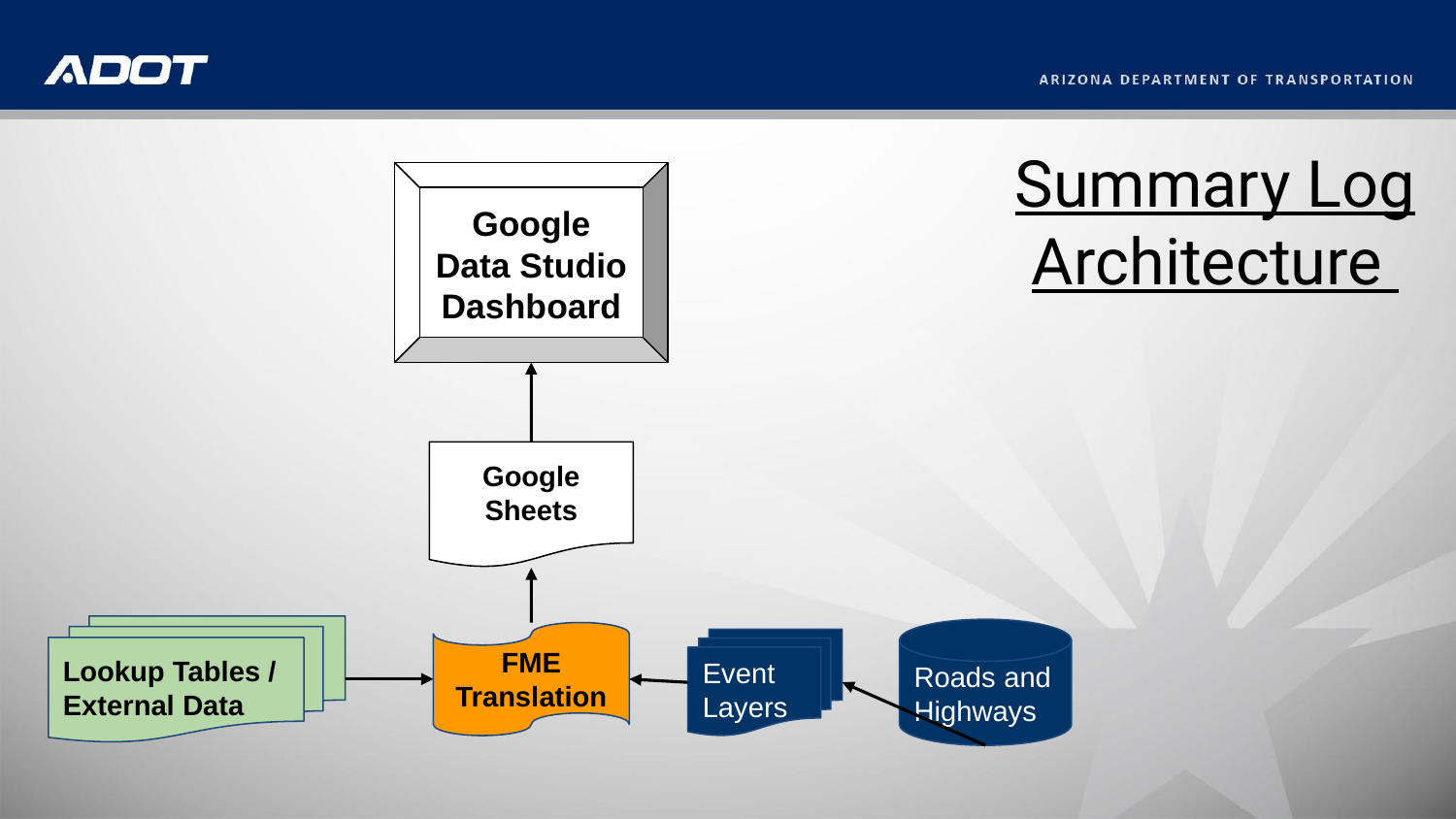

# Summary Log Architecture
Google Data Studio Dashboard
Google Sheets
Lookup Tables / External Data
Roads and Highways
FME Translation
Event Layers